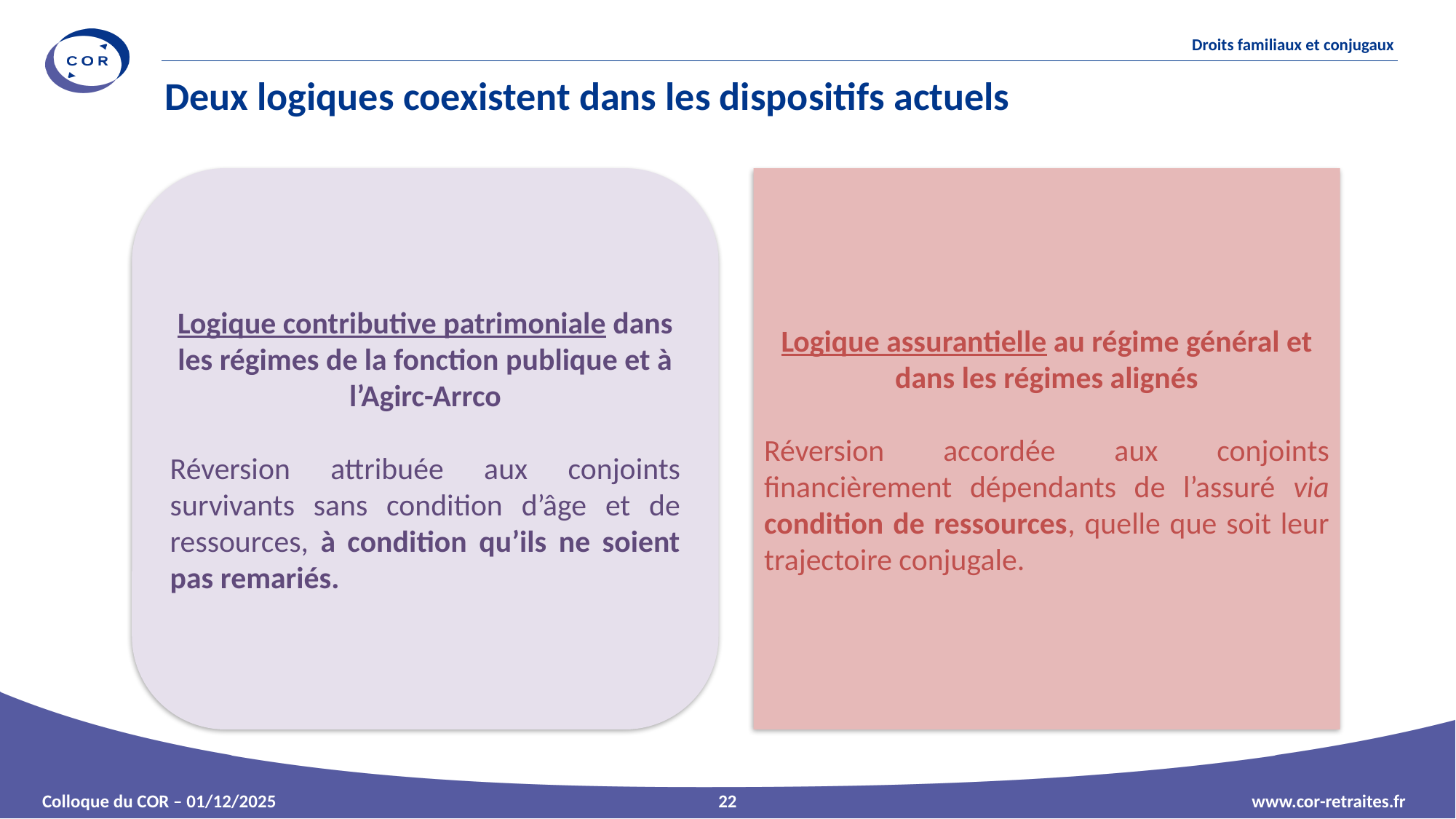

Deux logiques coexistent dans les dispositifs actuels

Logique contributive patrimoniale dans les régimes de la fonction publique et à l’Agirc-Arrco

Réversion attribuée aux conjoints survivants sans condition d’âge et de ressources, à condition qu’ils ne soient pas remariés.
Logique assurantielle au régime général et dans les régimes alignés

Réversion accordée aux conjoints financièrement dépendants de l’assuré via condition de ressources, quelle que soit leur trajectoire conjugale.
22